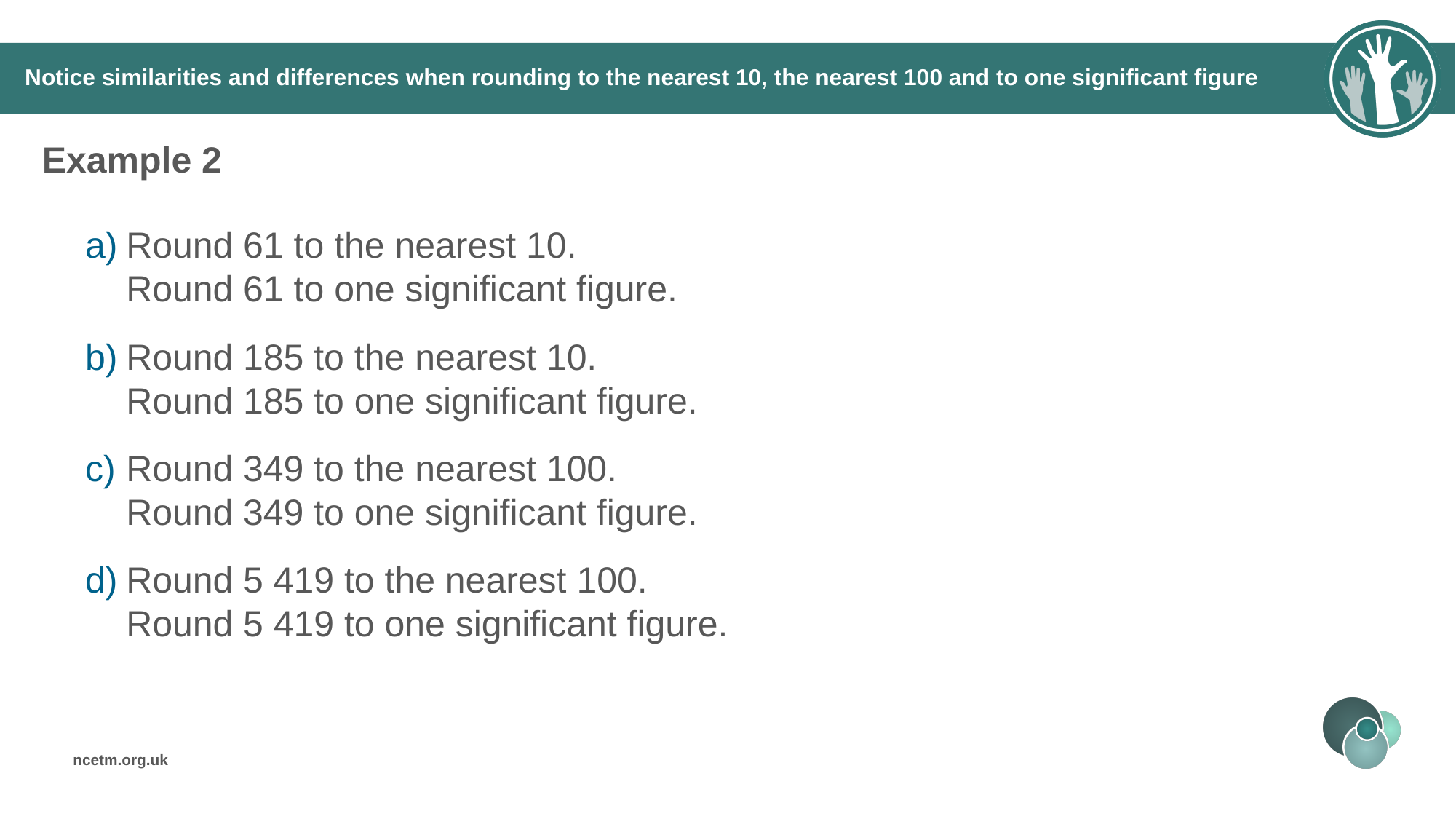

# Notice similarities and differences when rounding to the nearest 10, the nearest 100 and to one significant figure
Example 2
Round 61 to the nearest 10.
Round 61 to one significant figure.
Round 185 to the nearest 10.
Round 185 to one significant figure.
Round 349 to the nearest 100.
Round 349 to one significant figure.
Round 5 419 to the nearest 100.
Round 5 419 to one significant figure.